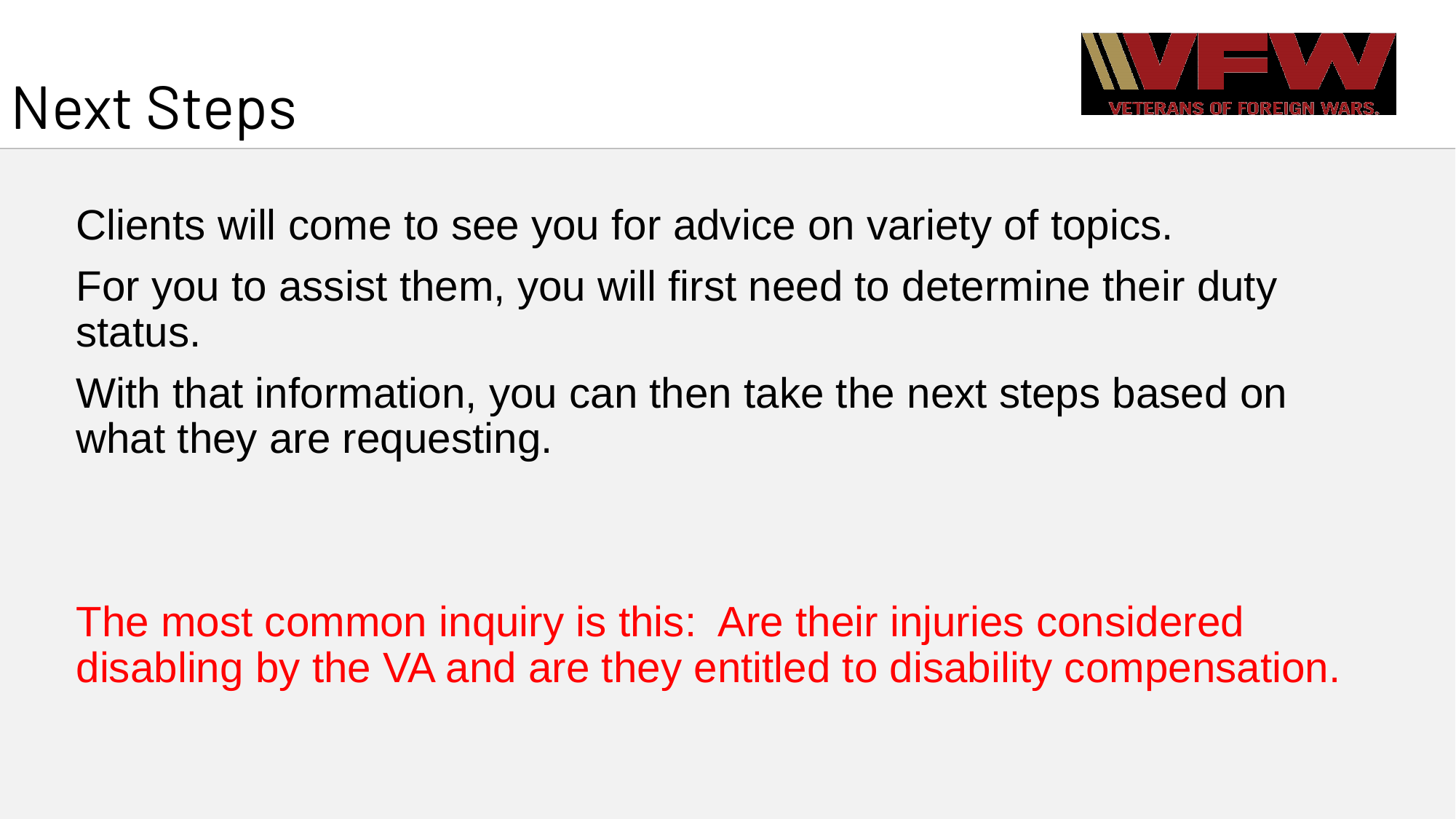

# Next Steps
Clients will come to see you for advice on variety of topics.
For you to assist them, you will first need to determine their duty status.
With that information, you can then take the next steps based on what they are requesting.

The most common inquiry is this:  Are their injuries considered disabling by the VA and are they entitled to disability compensation.